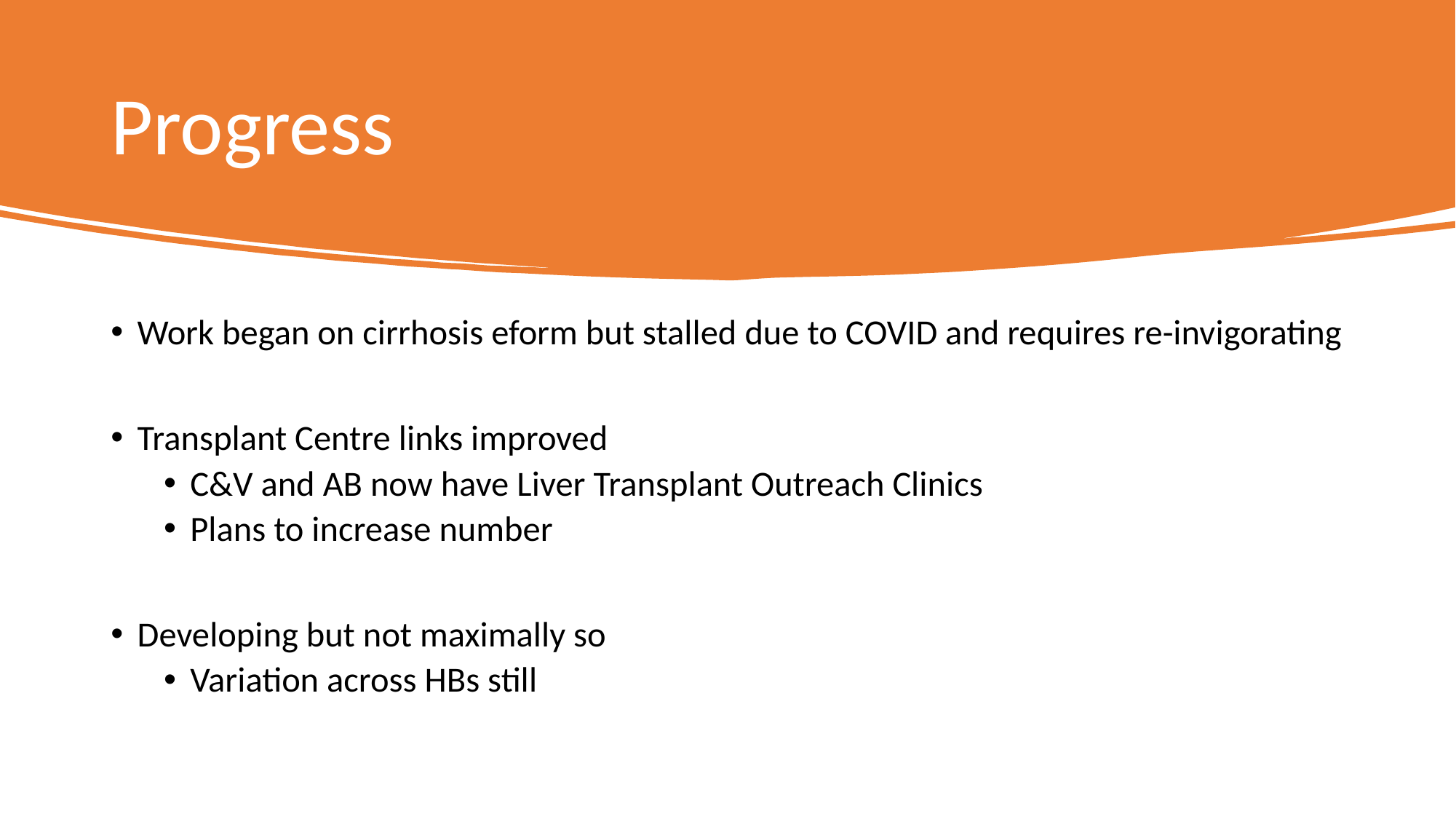

# Progress
Work began on cirrhosis eform but stalled due to COVID and requires re-invigorating

Transplant Centre links improved
C&V and AB now have Liver Transplant Outreach Clinics
Plans to increase number

Developing but not maximally so
Variation across HBs still